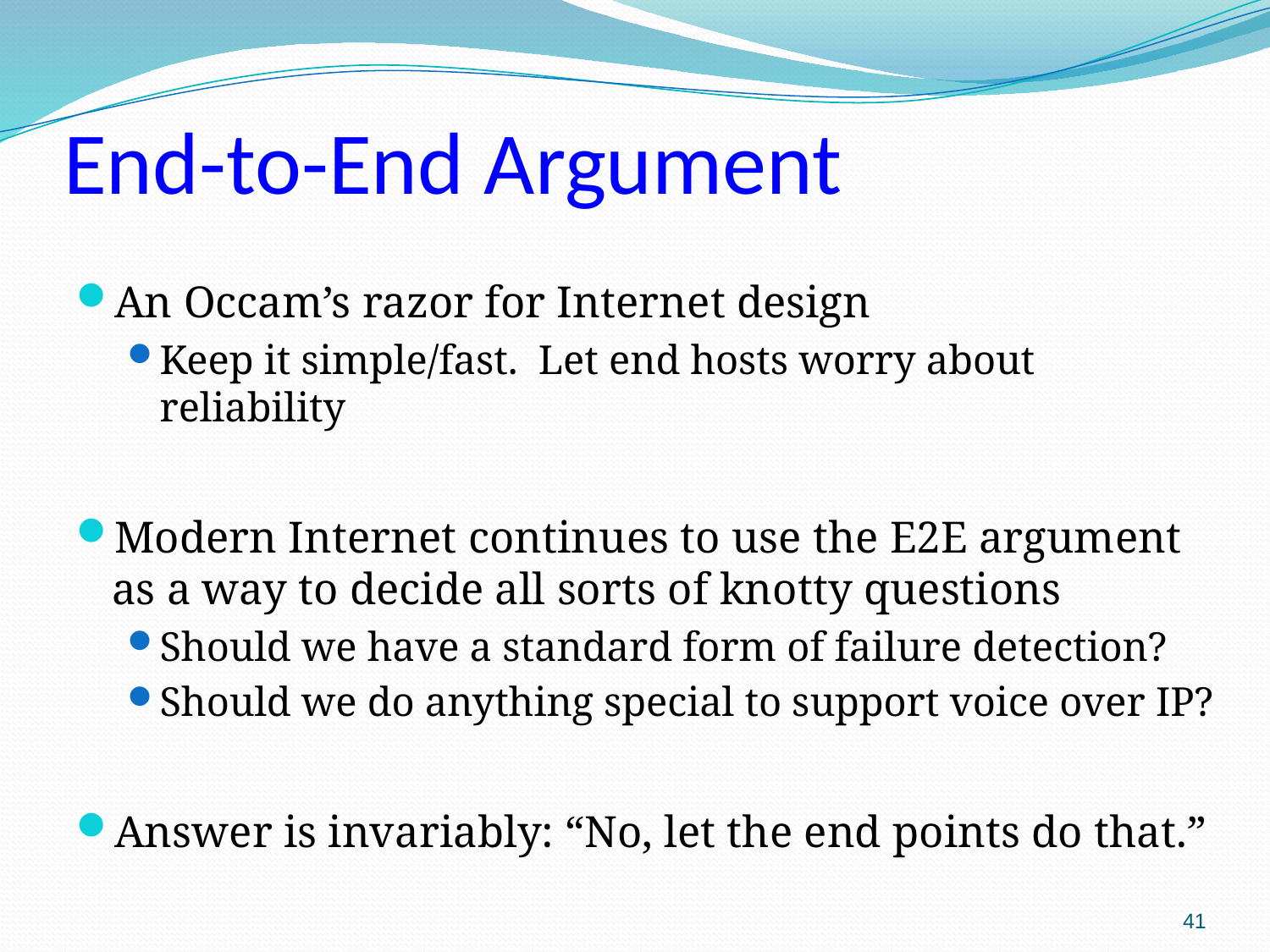

# End-to-End Argument
An Occam’s razor for Internet design
Keep it simple/fast.  Let end hosts worry about reliability

Modern Internet continues to use the E2E argument as a way to decide all sorts of knotty questions
Should we have a standard form of failure detection?
Should we do anything special to support voice over IP?

Answer is invariably: “No, let the end points do that.”

41